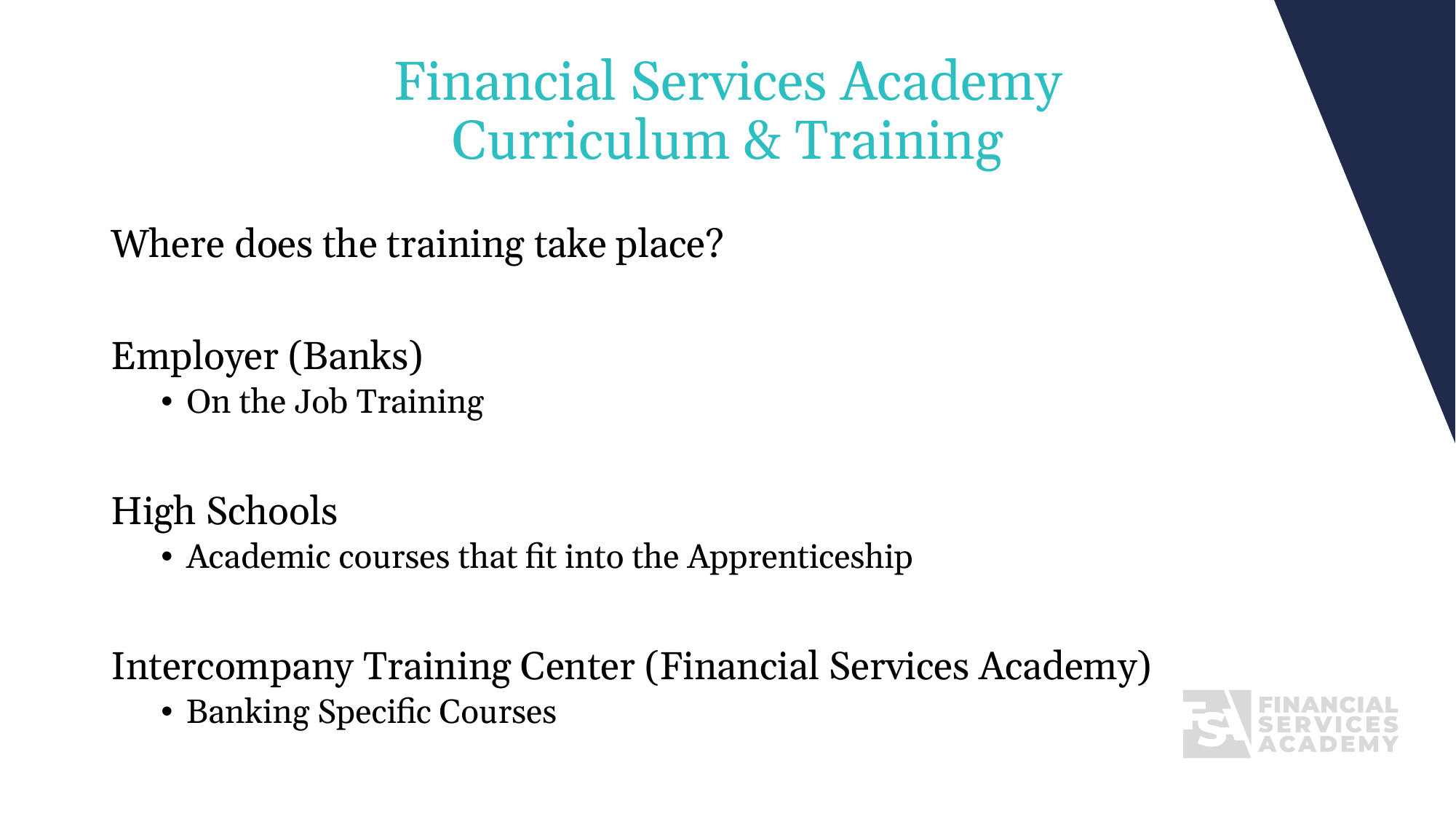

# Financial Services Academy Curriculum & Training
Where does the training take place?

Employer (Banks)
On the Job Training

High Schools
Academic courses that fit into the Apprenticeship

Intercompany Training Center (Financial Services Academy)
Banking Specific Courses